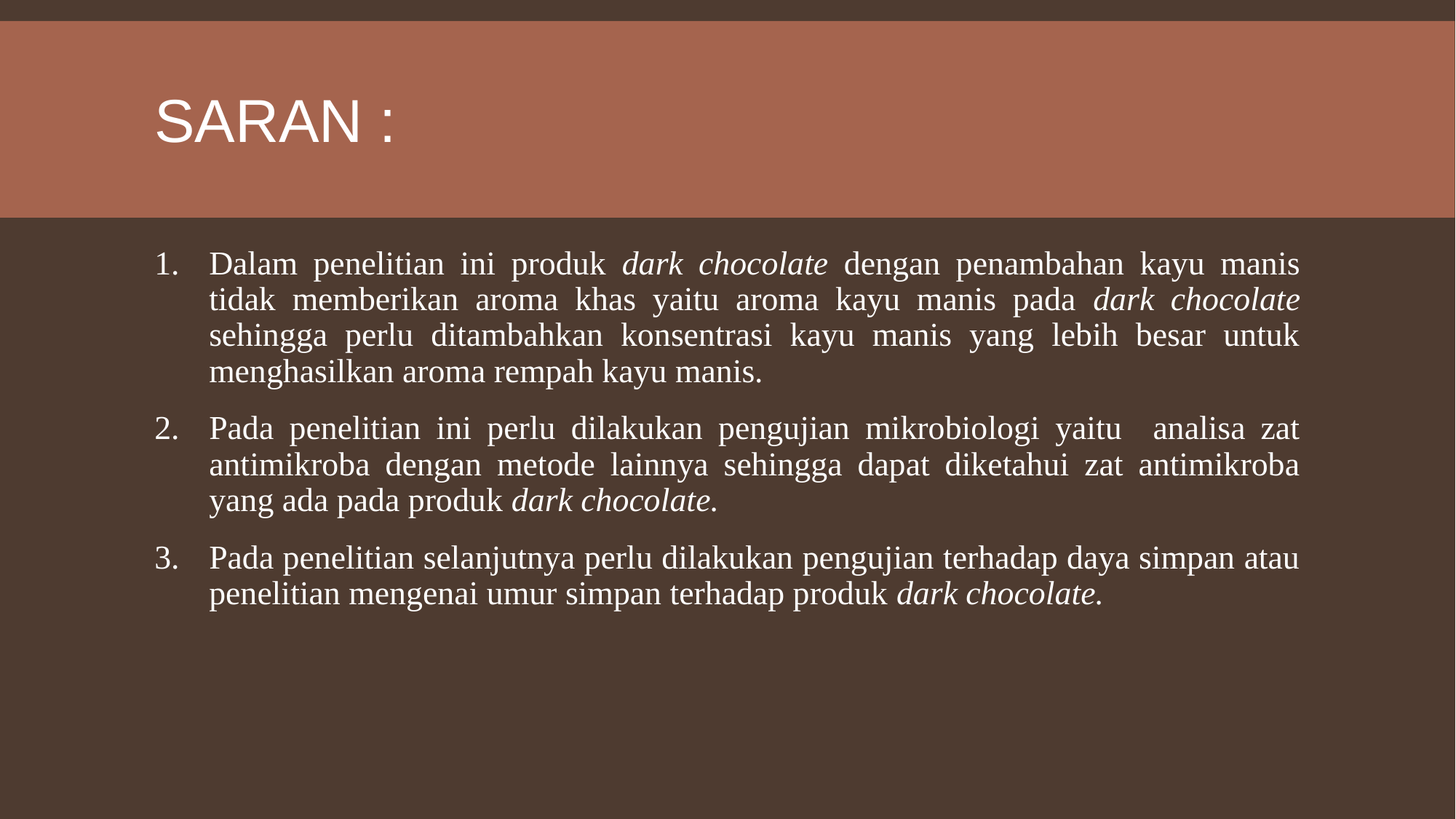

# Saran :
Dalam penelitian ini produk dark chocolate dengan penambahan kayu manis tidak memberikan aroma khas yaitu aroma kayu manis pada dark chocolate sehingga perlu ditambahkan konsentrasi kayu manis yang lebih besar untuk menghasilkan aroma rempah kayu manis.
Pada penelitian ini perlu dilakukan pengujian mikrobiologi yaitu  analisa zat antimikroba dengan metode lainnya sehingga dapat diketahui zat antimikroba yang ada pada produk dark chocolate.
Pada penelitian selanjutnya perlu dilakukan pengujian terhadap daya simpan atau penelitian mengenai umur simpan terhadap produk dark chocolate.